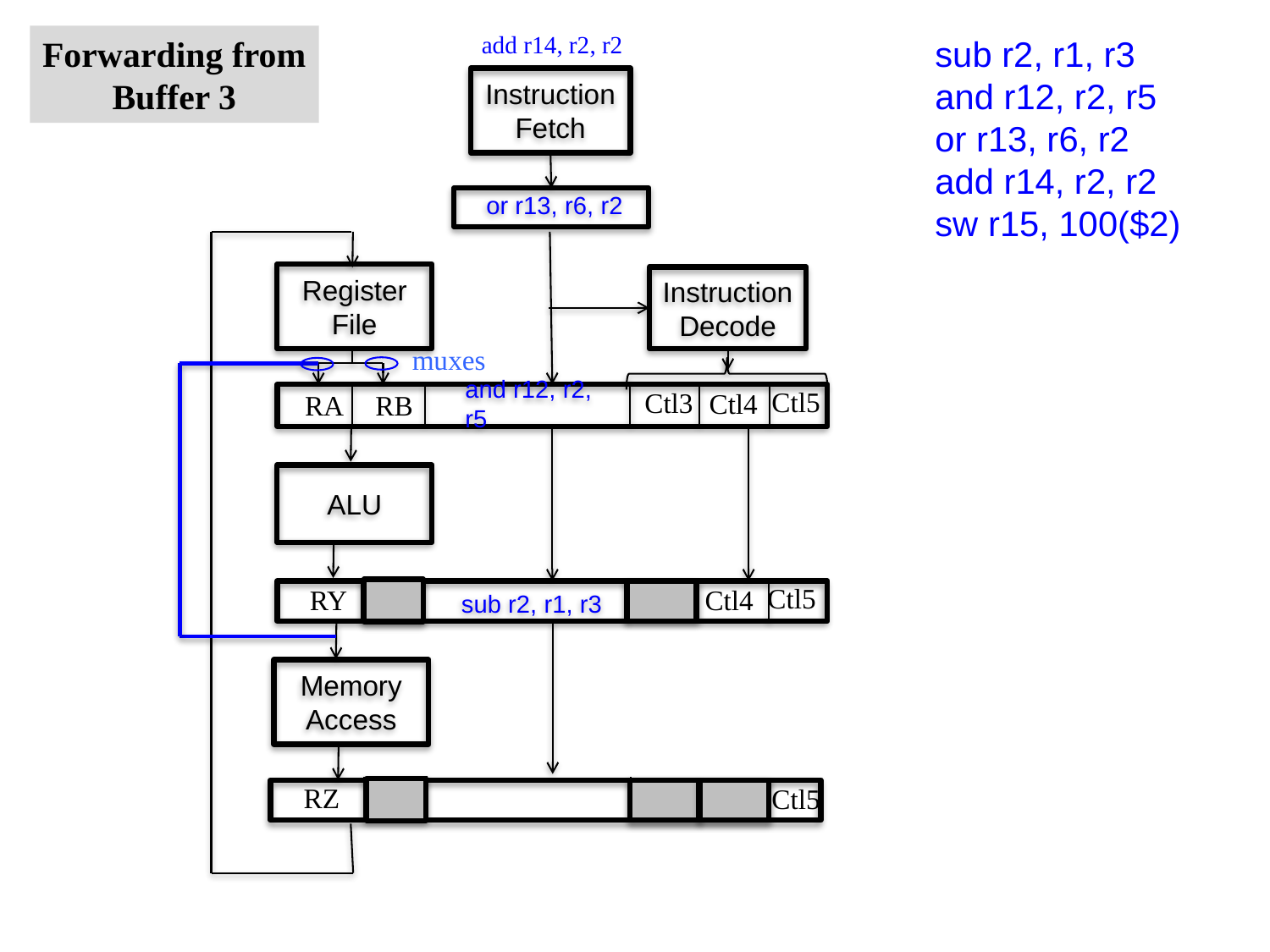

add r14, r2, r2
Instruction
Fetch

Register File
Instruction Decode
Ctl5
Ctl3
Ctl4
RB
RA

ALU
Ctl5
RY
Ctl4

Memory Access
RZ
Ctl5

or r13, r6, r2
and r12, r2, r5
sub r2, r1, r3
Forwarding from
Buffer 3
sub r2, r1, r3
and r12, r2, r5
or r13, r6, r2
add r14, r2, r2
sw r15, 100($2)

muxes